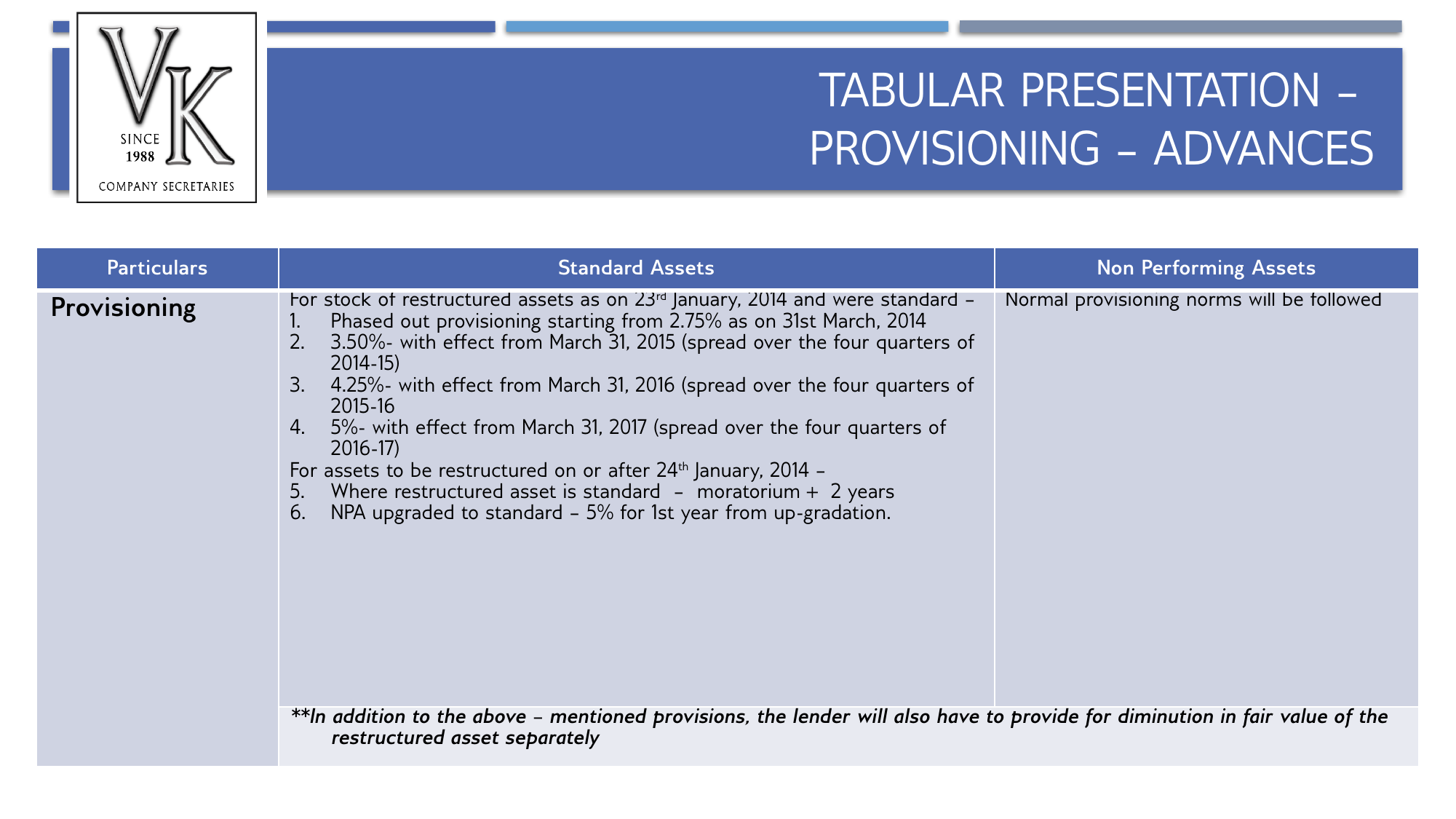

# Tabular presentation – Provisioning – Advances
| Particulars | Standard Assets | Non Performing Assets |
| --- | --- | --- |
| Provisioning | For stock of restructured assets as on 23rd January, 2014 and were standard – Phased out provisioning starting from 2.75% as on 31st March, 2014 3.50%- with effect from March 31, 2015 (spread over the four quarters of 2014-15) 4.25%- with effect from March 31, 2016 (spread over the four quarters of 2015-16 5%- with effect from March 31, 2017 (spread over the four quarters of 2016-17) For assets to be restructured on or after 24th January, 2014 – Where restructured asset is standard – moratorium + 2 years NPA upgraded to standard – 5% for 1st year from up-gradation. | Normal provisioning norms will be followed |
|  | \*\*In addition to the above – mentioned provisions, the lender will also have to provide for diminution in fair value of the restructured asset separately |  |